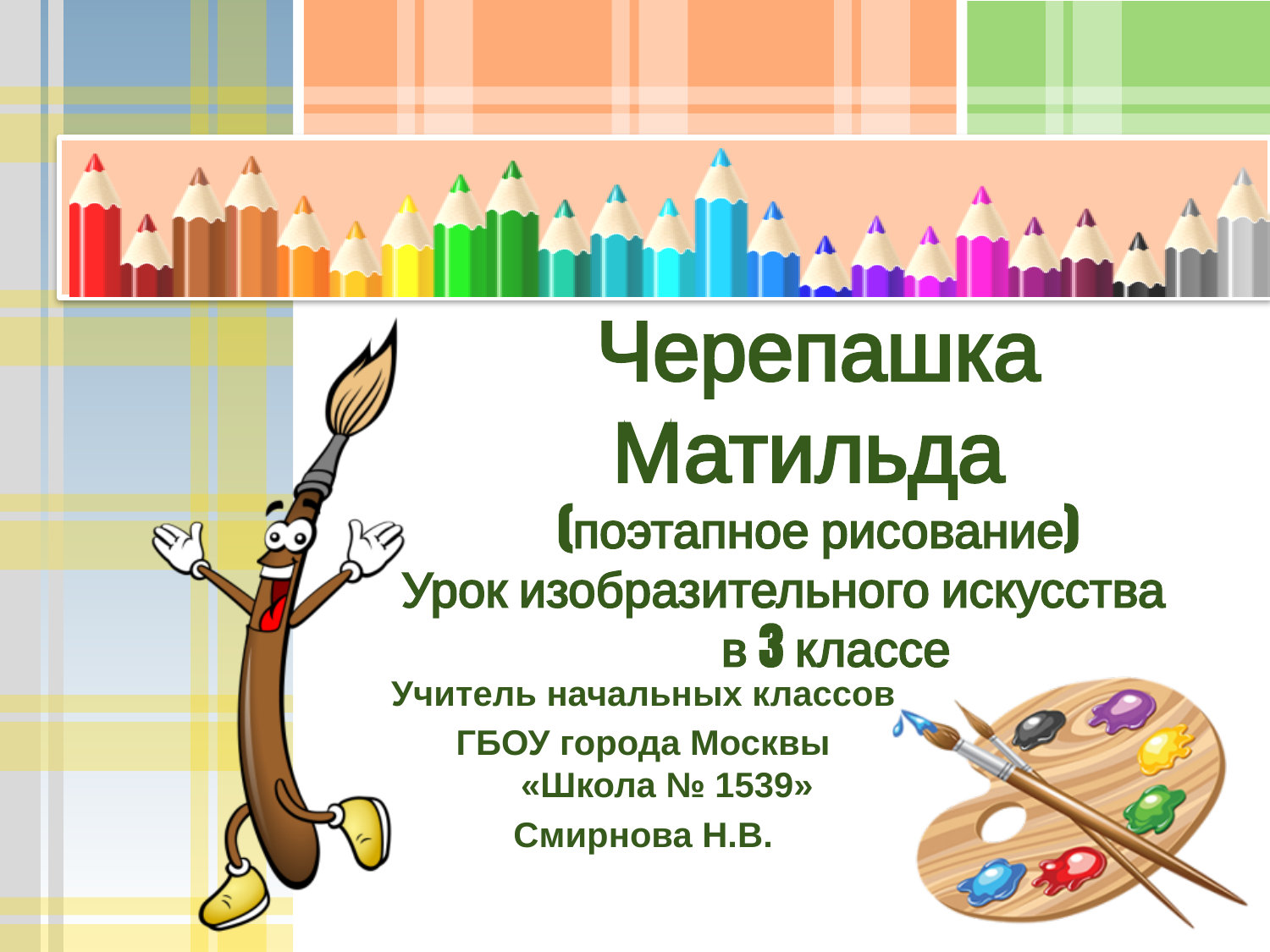

# Черепашка Матильда (поэтапное рисование) Урок изобразительного искусства          в 3 классе
Учитель начальных классов
ГБОУ города Москвы «Школа № 1539»
Смирнова Н.В.